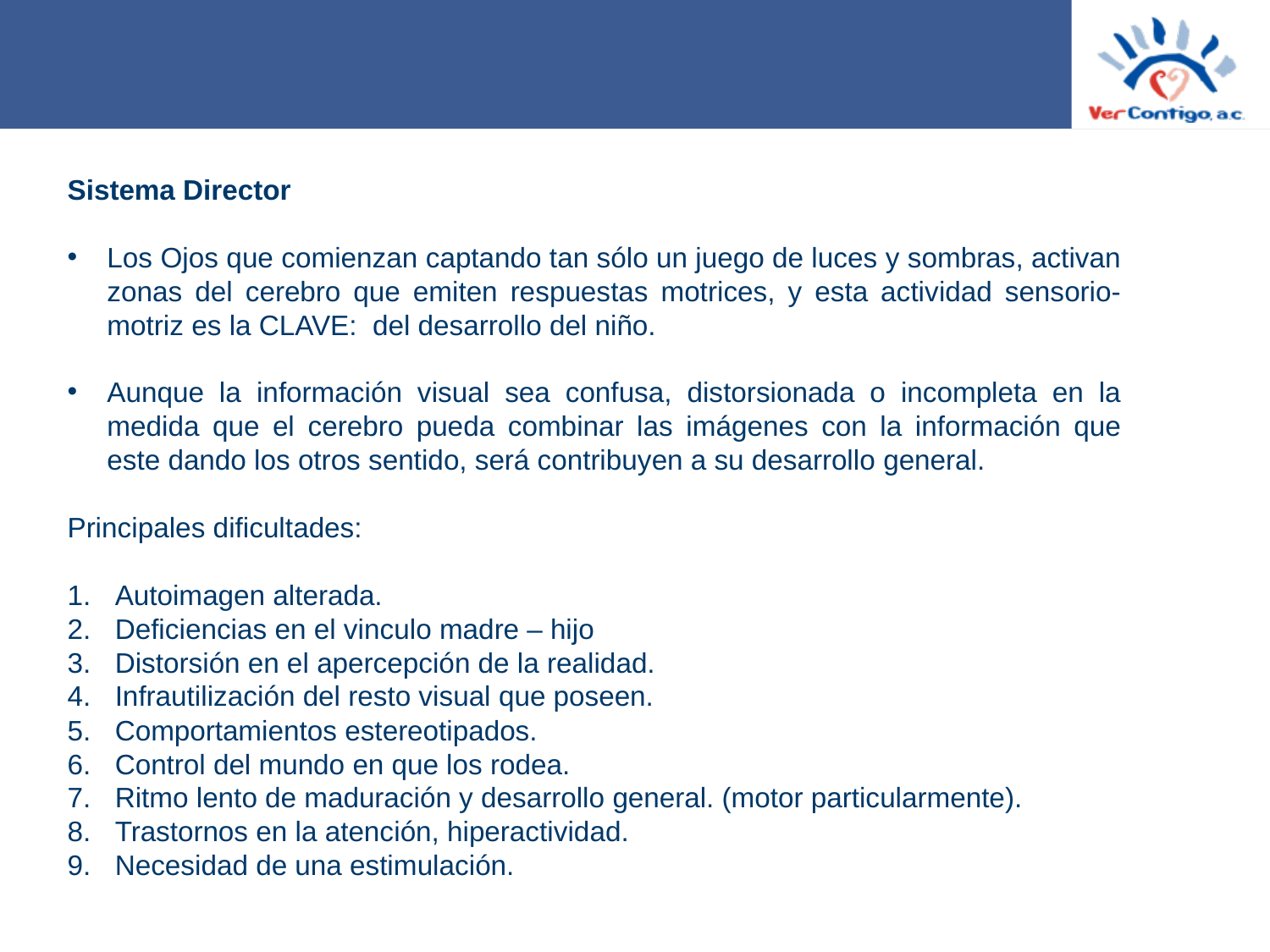

Sistema Director

Los Ojos que comienzan captando tan sólo un juego de luces y sombras, activan zonas del cerebro que emiten respuestas motrices, y esta actividad sensorio-motriz es la CLAVE:  del desarrollo del niño.

Aunque la información visual sea confusa, distorsionada o incompleta en la medida que el cerebro pueda combinar las imágenes con la información que este dando los otros sentido, será contribuyen a su desarrollo general.

Principales dificultades:

Autoimagen alterada.
Deficiencias en el vinculo madre – hijo
Distorsión en el apercepción de la realidad.
Infrautilización del resto visual que poseen.
Comportamientos estereotipados.
Control del mundo en que los rodea.
Ritmo lento de maduración y desarrollo general. (motor particularmente).
Trastornos en la atención, hiperactividad.
Necesidad de una estimulación.